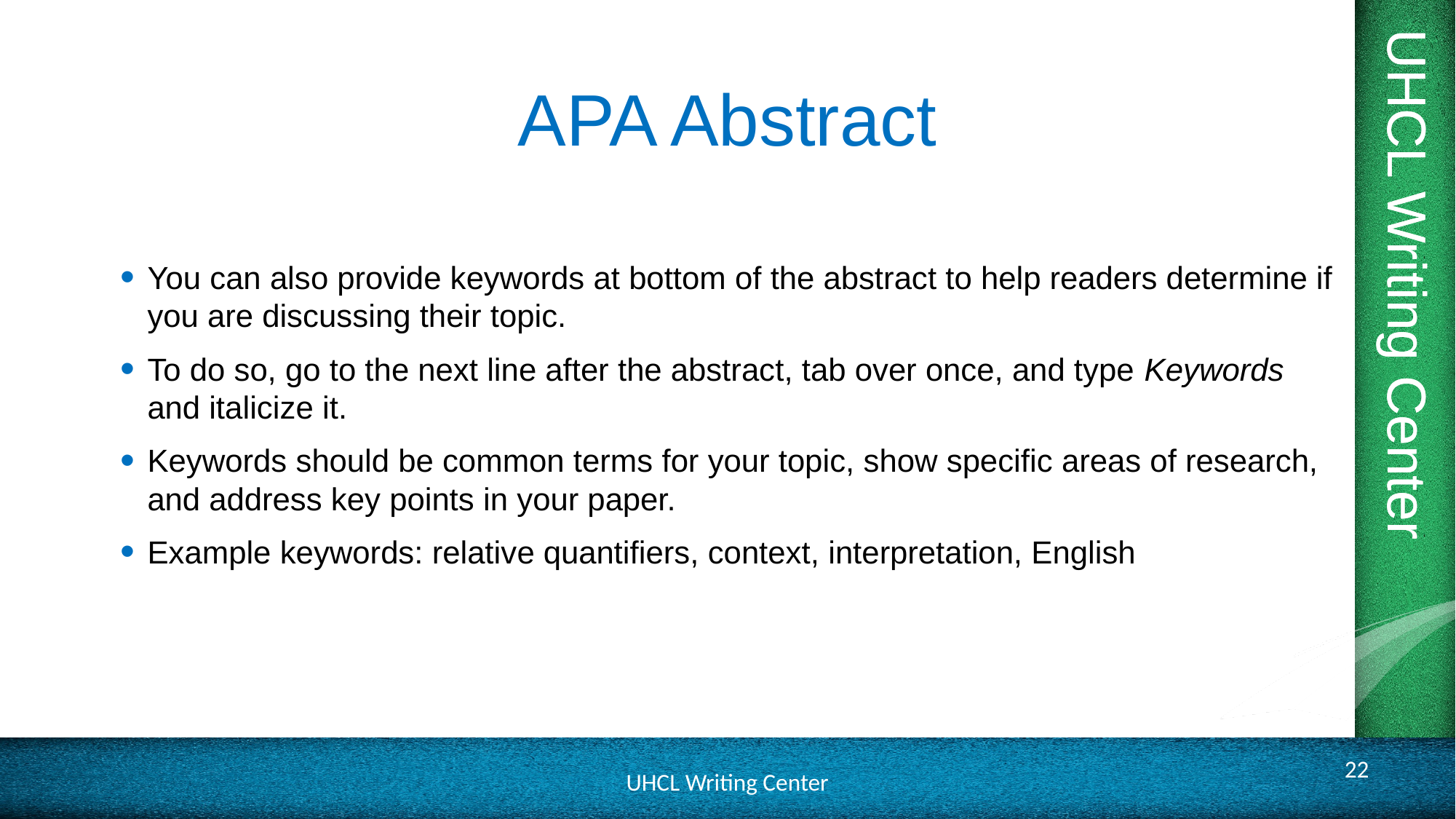

# APA Abstract
You can also provide keywords at bottom of the abstract to help readers determine if you are discussing their topic.
To do so, go to the next line after the abstract, tab over once, and type Keywords and italicize it.
Keywords should be common terms for your topic, show specific areas of research, and address key points in your paper.
Example keywords: relative quantifiers, context, interpretation, English
22
UHCL Writing Center